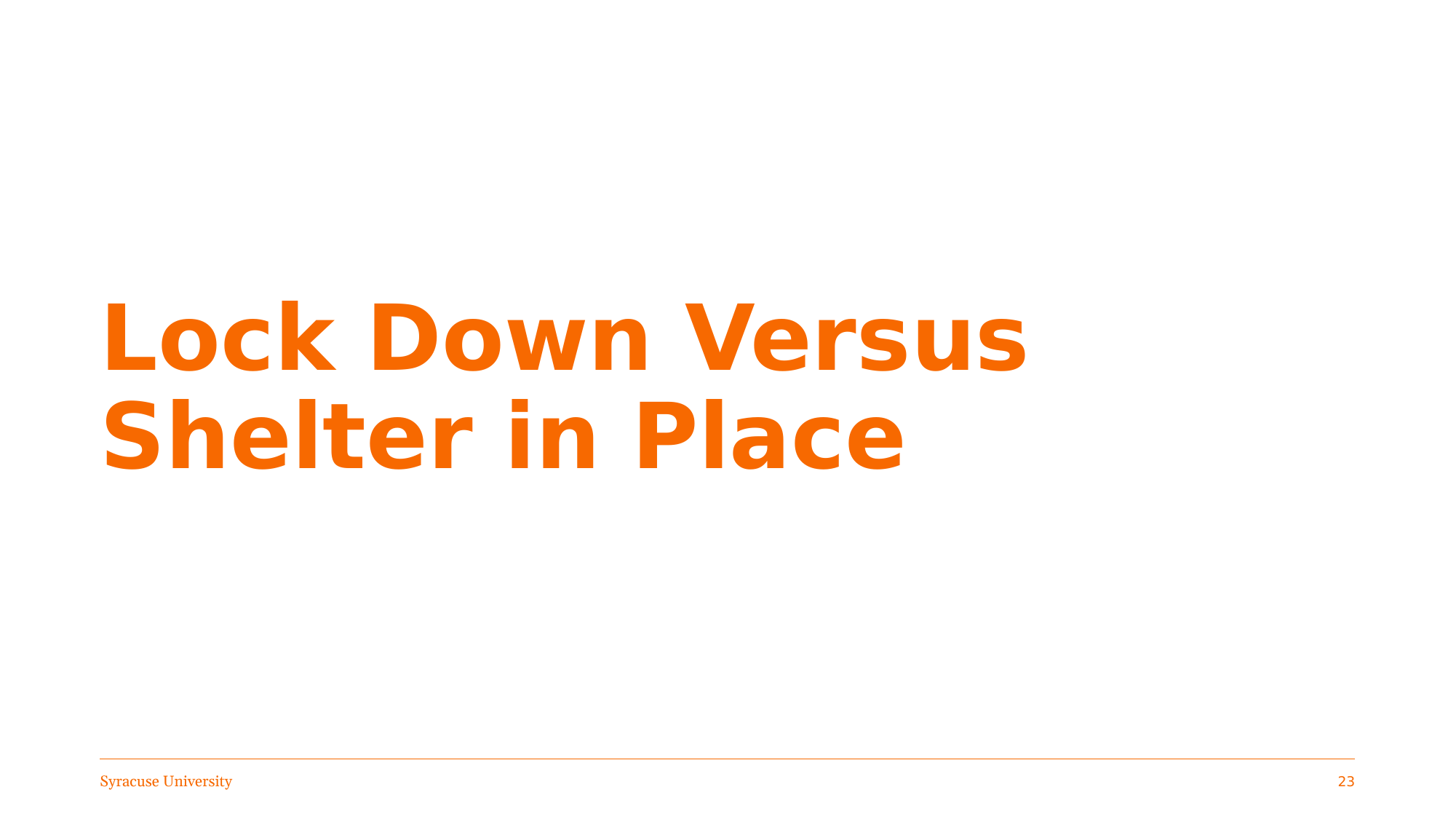

# Lock Down Versus Shelter in Place